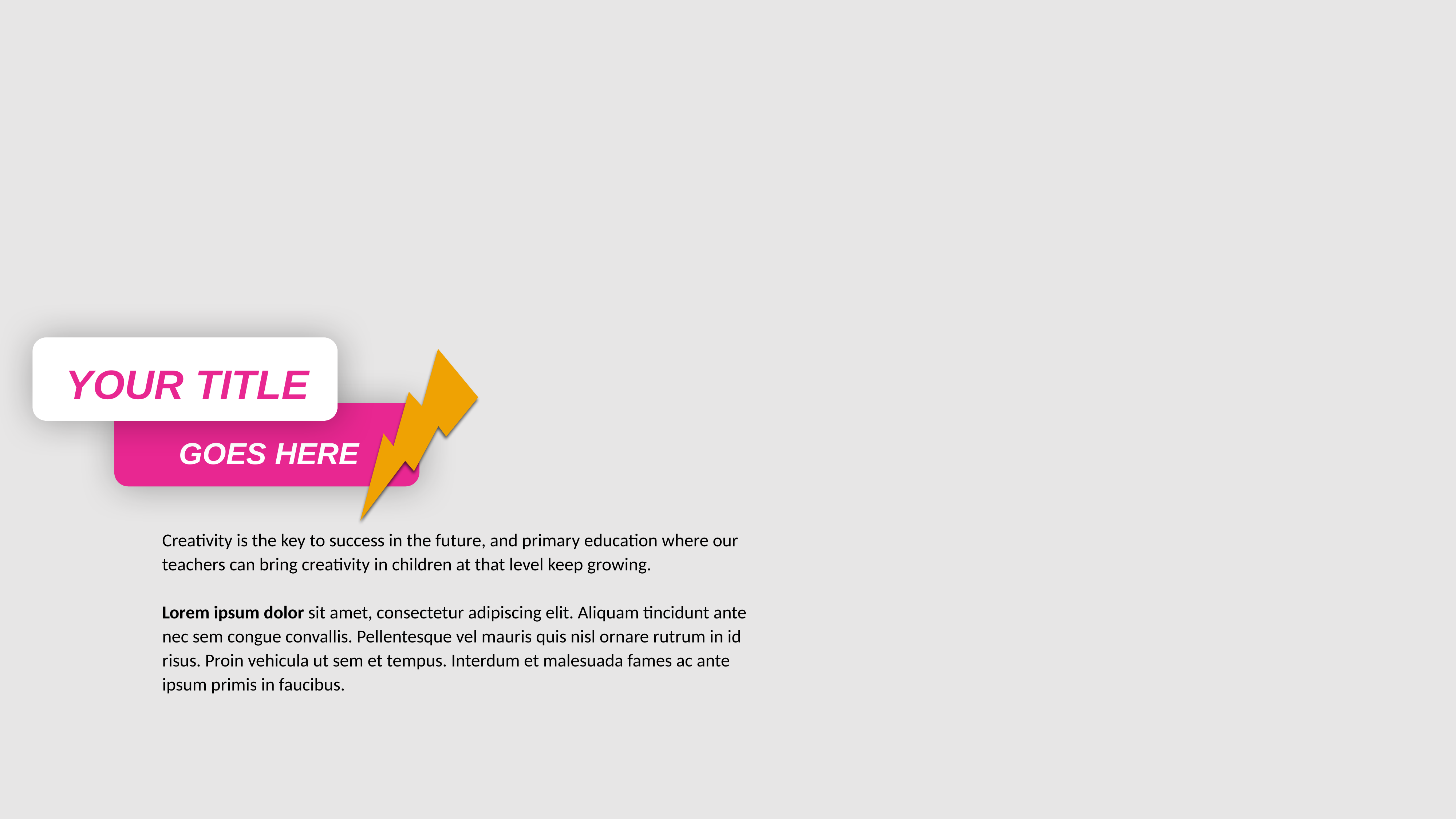

YOUR TITLE

GOES HERE
Creativity is the key to success in the future, and primary education where our teachers can bring creativity in children at that level keep growing.

Lorem ipsum dolor sit amet, consectetur adipiscing elit. Aliquam tincidunt ante nec sem congue convallis. Pellentesque vel mauris quis nisl ornare rutrum in id risus. Proin vehicula ut sem et tempus. Interdum et malesuada fames ac ante ipsum primis in faucibus.